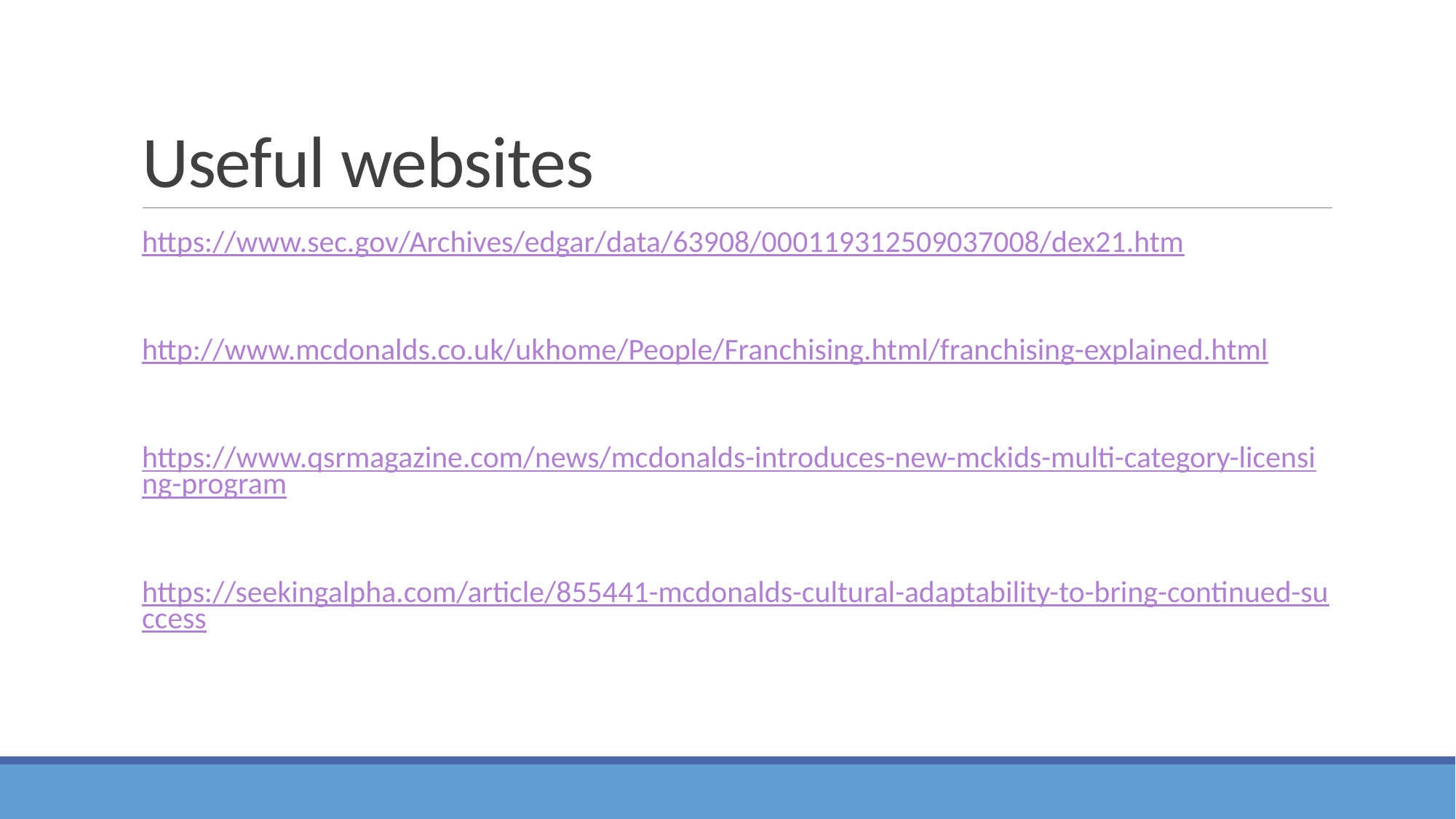

# Useful websites
https://www.sec.gov/Archives/edgar/data/63908/000119312509037008/dex21.htm

http://www.mcdonalds.co.uk/ukhome/People/Franchising.html/franchising-explained.html

https://www.qsrmagazine.com/news/mcdonalds-introduces-new-mckids-multi-category-licensing-program

https://seekingalpha.com/article/855441-mcdonalds-cultural-adaptability-to-bring-continued-success